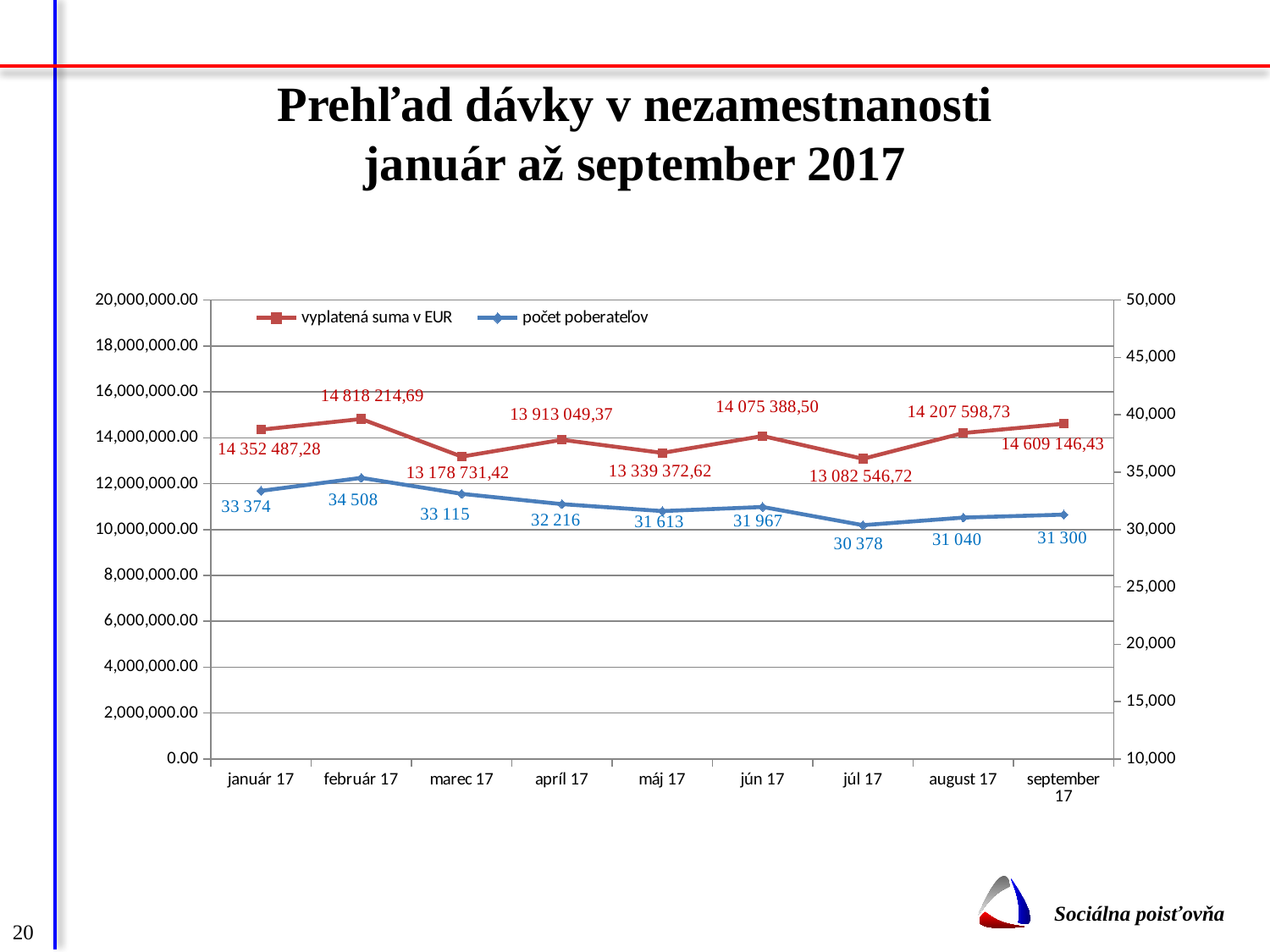

# Prehľad dávky v nezamestnanosti január až september 2017

### Chart

| Category | vyplatená suma v EUR | počet poberateľov |
|---|---|---|
| január 17 | 14352487.28 | 33374.0 |
| február 17 | 14818214.69 | 34508.0 |
| marec 17 | 13178731.42 | 33115.0 |
| apríl 17 | 13913049.37 | 32216.0 |
| máj 17 | 13339372.62 | 31613.0 |
| jún 17 | 14075388.5 | 31967.0 |
| júl 17 | 13082546.72 | 30378.0 |
| august 17 | 14207598.73 | 31040.0 |
| september 17 | 14609146.43 | 31300.0 |